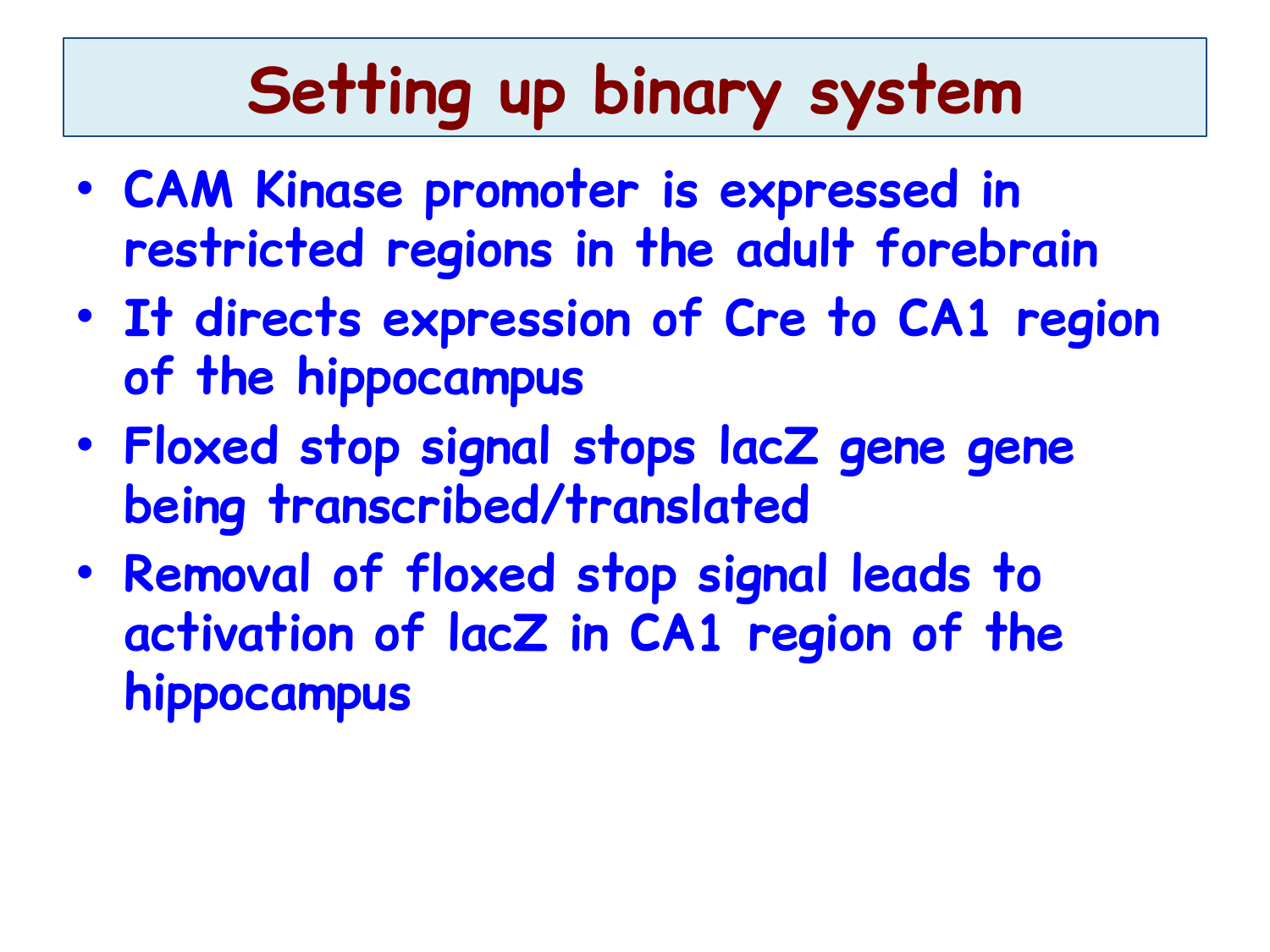

# Setting up binary system
CAM Kinase promoter is expressed in restricted regions in the adult forebrain
It directs expression of Cre to CA1 region of the hippocampus
Floxed stop signal stops lacZ gene gene being transcribed/translated
Removal of floxed stop signal leads to activation of lacZ in CA1 region of the hippocampus